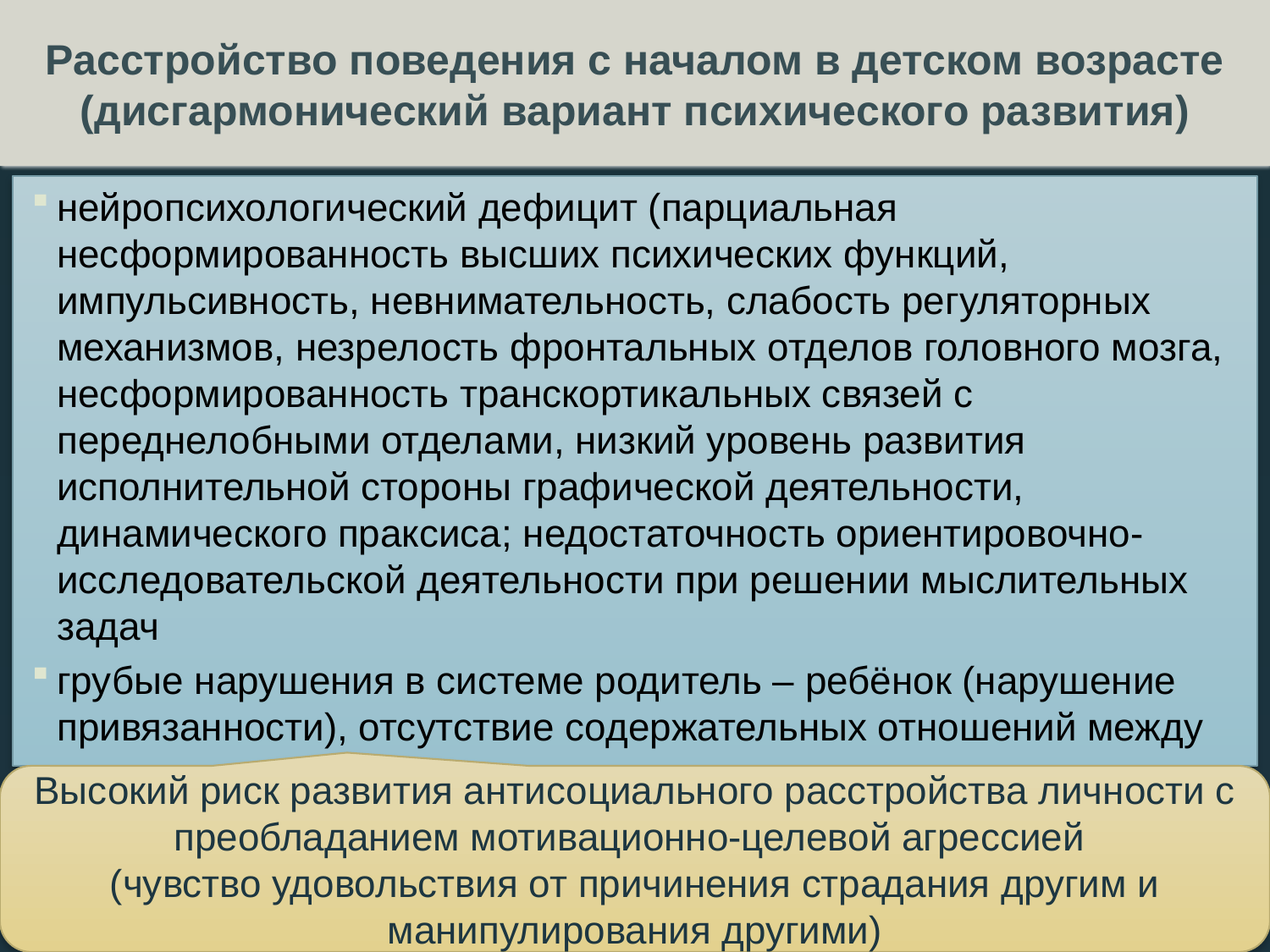

# Расстройство поведения с началом в детском возрасте (дисгармонический вариант психического развития)
нейропсихологический дефицит (парциальная несформированность высших психических функций, импульсивность, невнимательность, слабость регуляторных механизмов, незрелость фронтальных отделов головного мозга, несформированность транскортикальных связей с переднелобными отделами, низкий уровень развития исполнительной стороны графической деятельности, динамического праксиса; недостаточность ориентировочно-исследовательской деятельности при решении мыслительных задач
грубые нарушения в системе родитель – ребёнок (нарушение привязанности), отсутствие содержательных отношений между людьми
Высокий риск развития антисоциального расстройства личности с преобладанием мотивационно-целевой агрессией
(чувство удовольствия от причинения страдания другим и манипулирования другими)